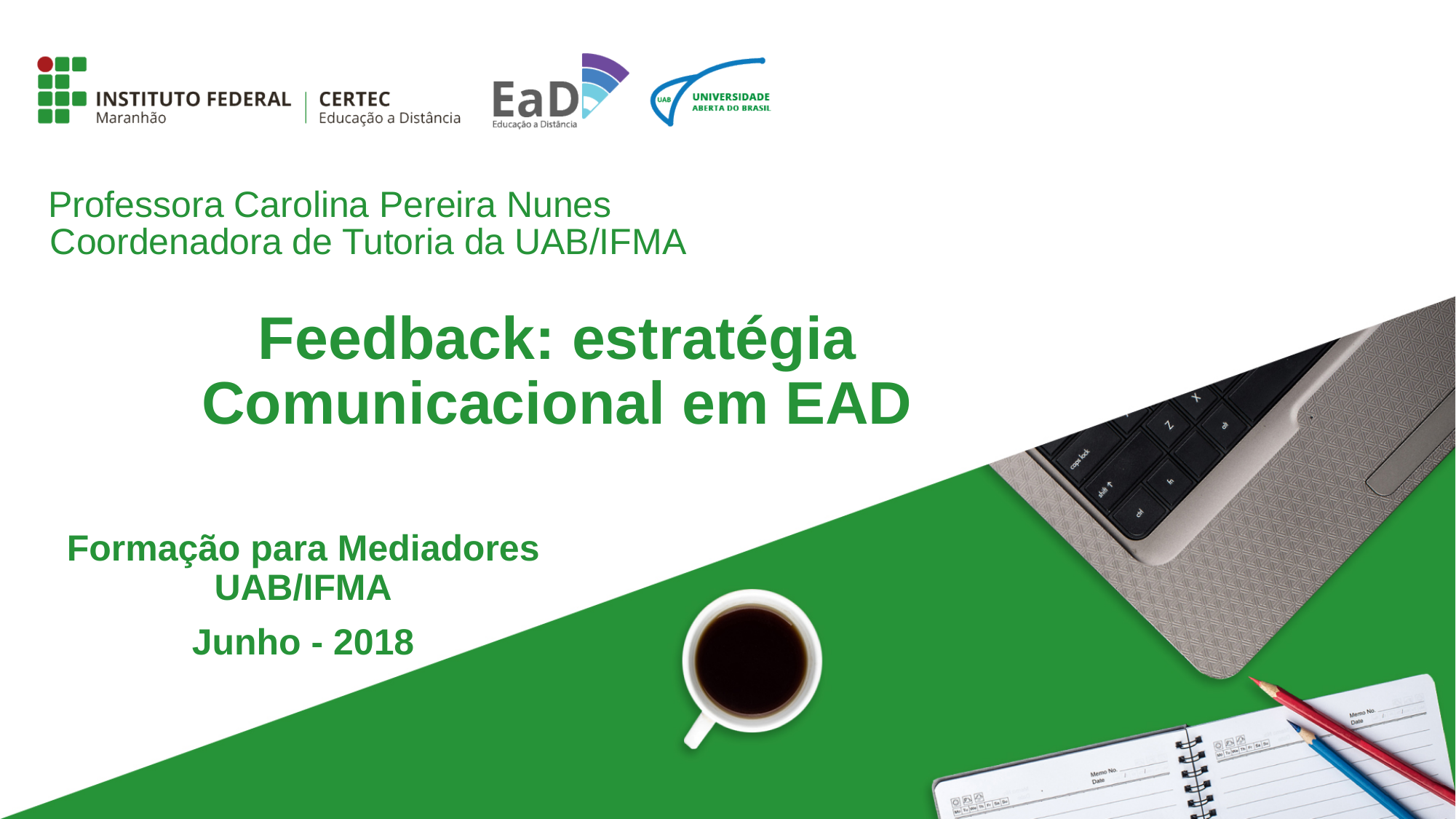

Professora Carolina Pereira Nunes
Coordenadora de Tutoria da UAB/IFMA
# Feedback: estratégia Comunicacional em EAD
Formação para Mediadores UAB/IFMA
Junho - 2018